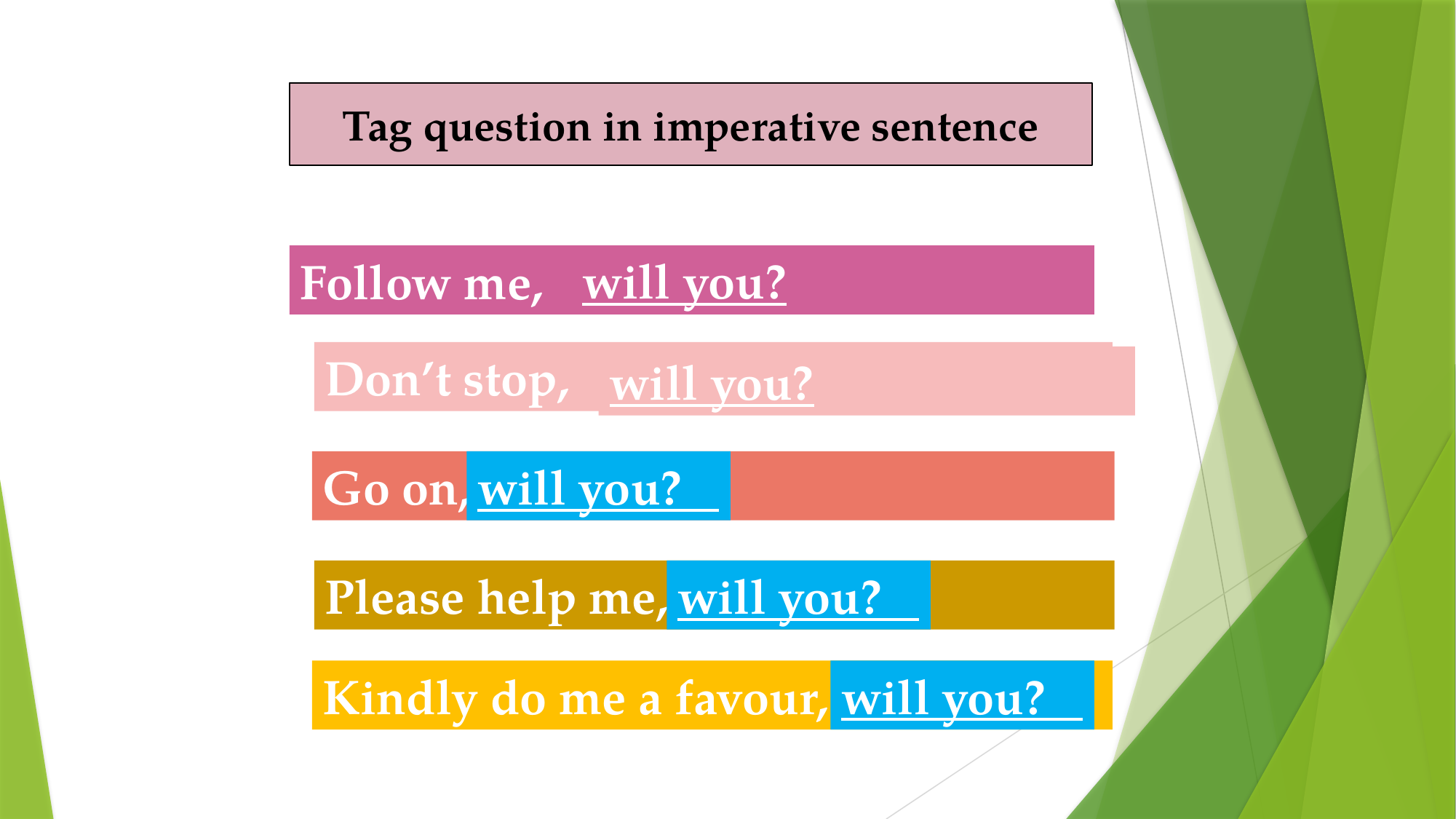

Tag question in imperative sentence
will you?
Follow me,
Don’t stop,
will you?
Go on,
will you?
Please help me,
will you?
Kindly do me a favour,
will you?